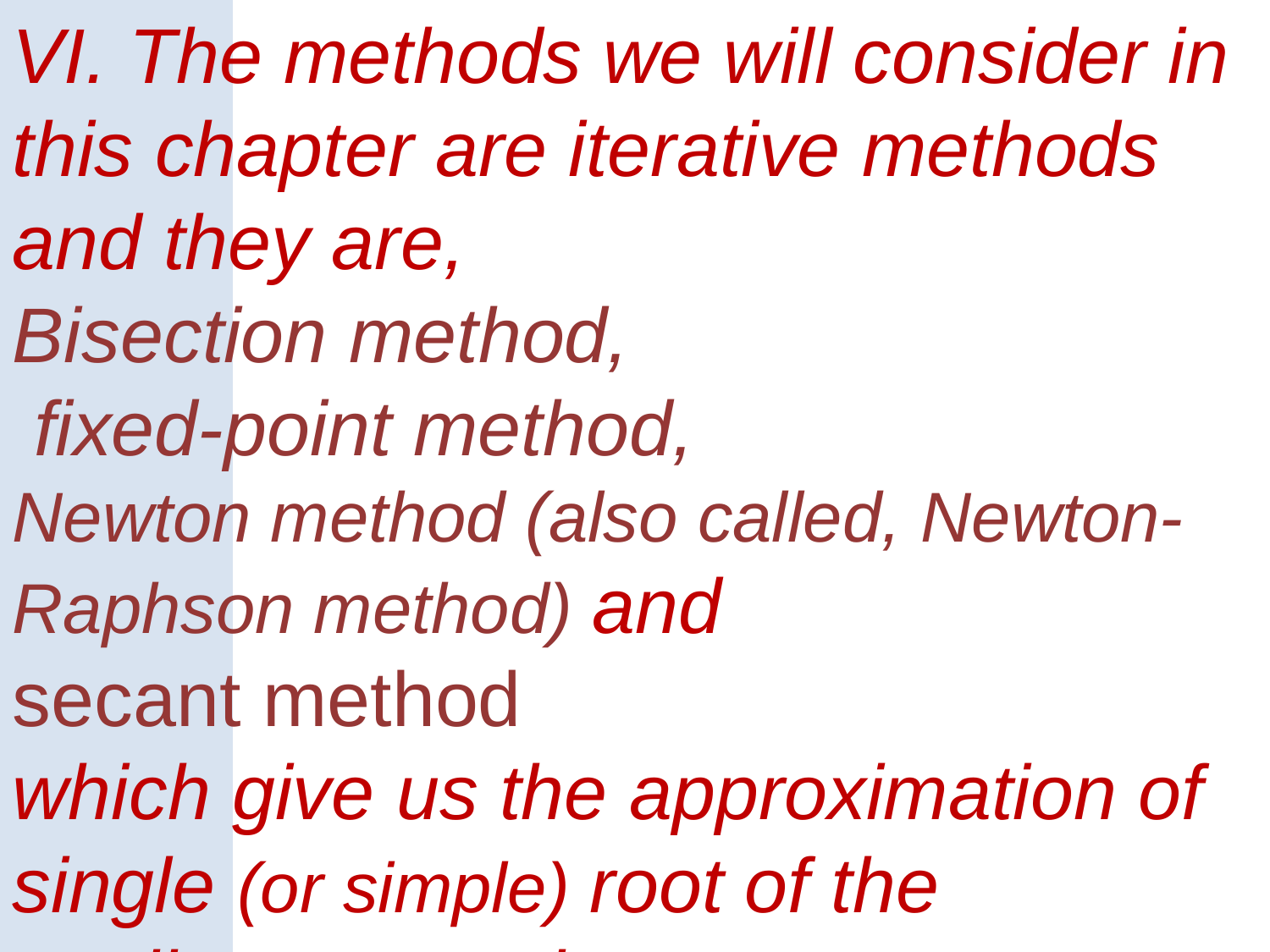

VI. The methods we will consider in this chapter are iterative methods and they are,
Bisection method,
 fixed-point method,
Newton method (also called, Newton-Raphson method) and
secant method
which give us the approximation of single (or simple) root of the nonlinear equation.